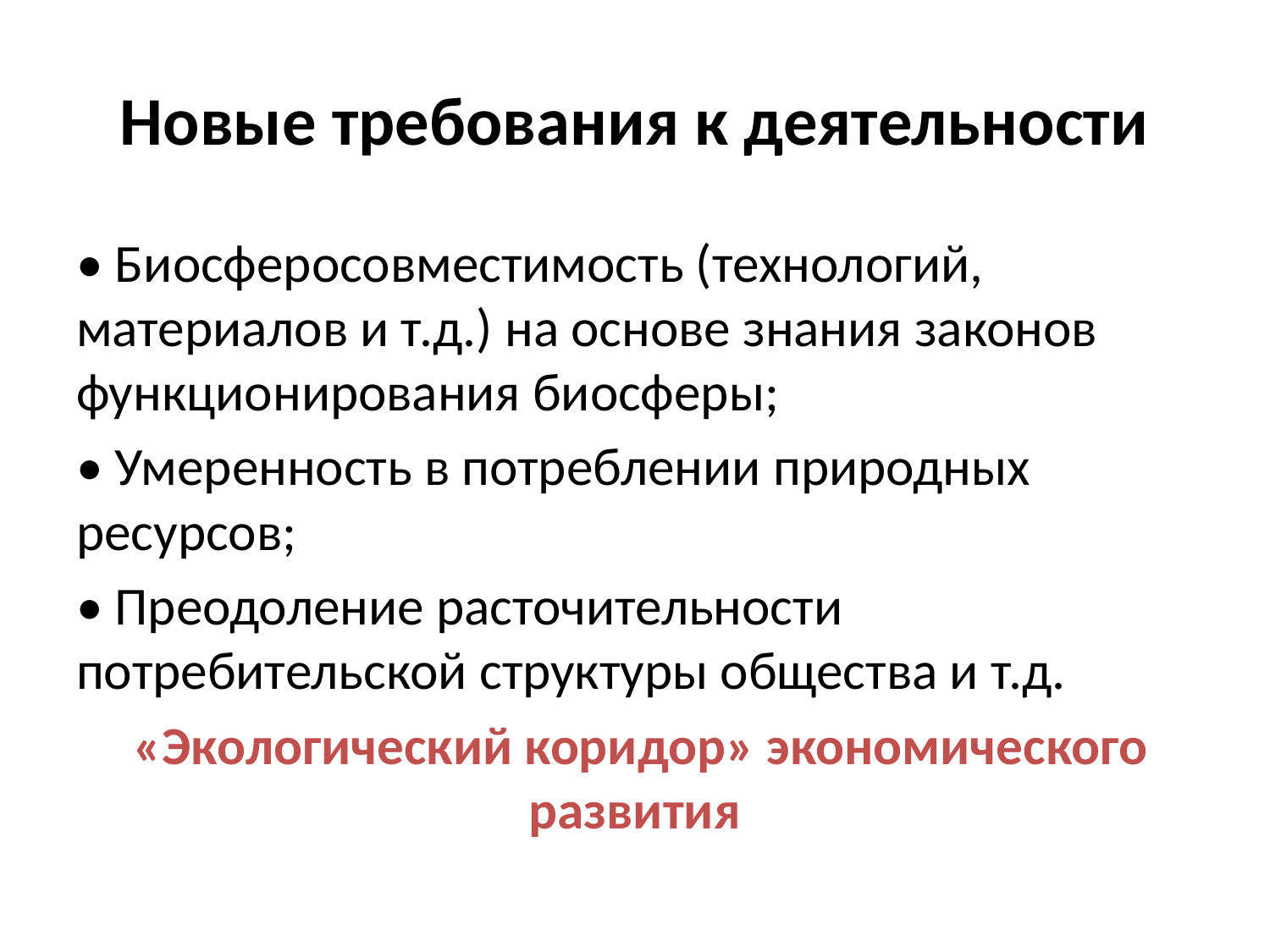

# Новые требования к деятельности
• Биосферосовместимость (технологий, материалов и т.д.) на основе знания законов функционирования биосферы;
• Умеренность в потреблении природных ресурсов;
• Преодоление расточительности потребительской структуры общества и т.д.
 «Экологический коридор» экономического развития